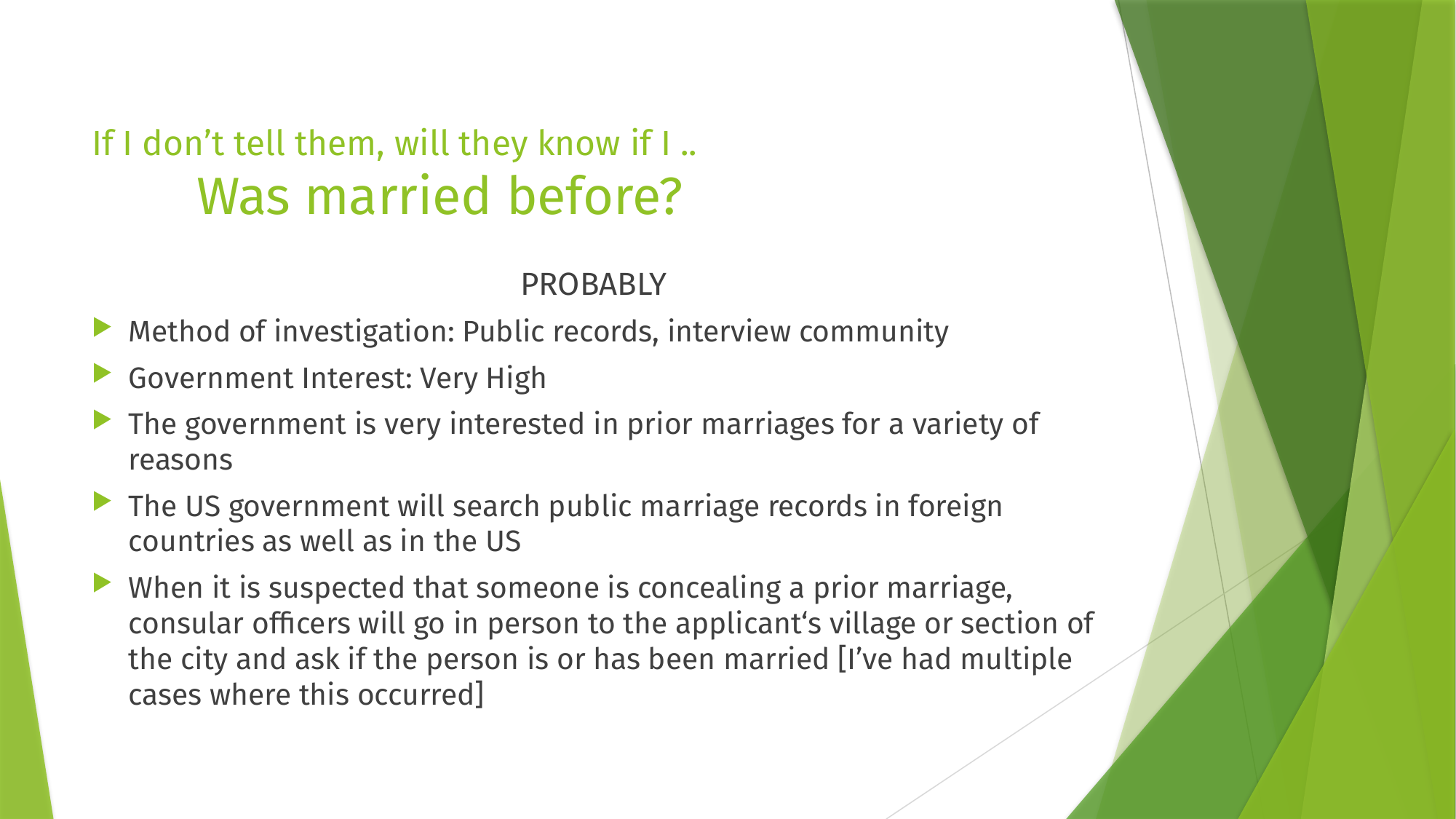

# Prior marriages If I don’t tell them, will they know if I .. Was married before?
PROBABLY
Method of investigation: Public records, interview community
Government Interest: Very High
The government is very interested in prior marriages for a variety of reasons
The US government will search public marriage records in foreign countries as well as in the US
When it is suspected that someone is concealing a prior marriage, consular officers will go in person to the applicant‘s village or section of the city and ask if the person is or has been married [I’ve had multiple cases where this occurred]